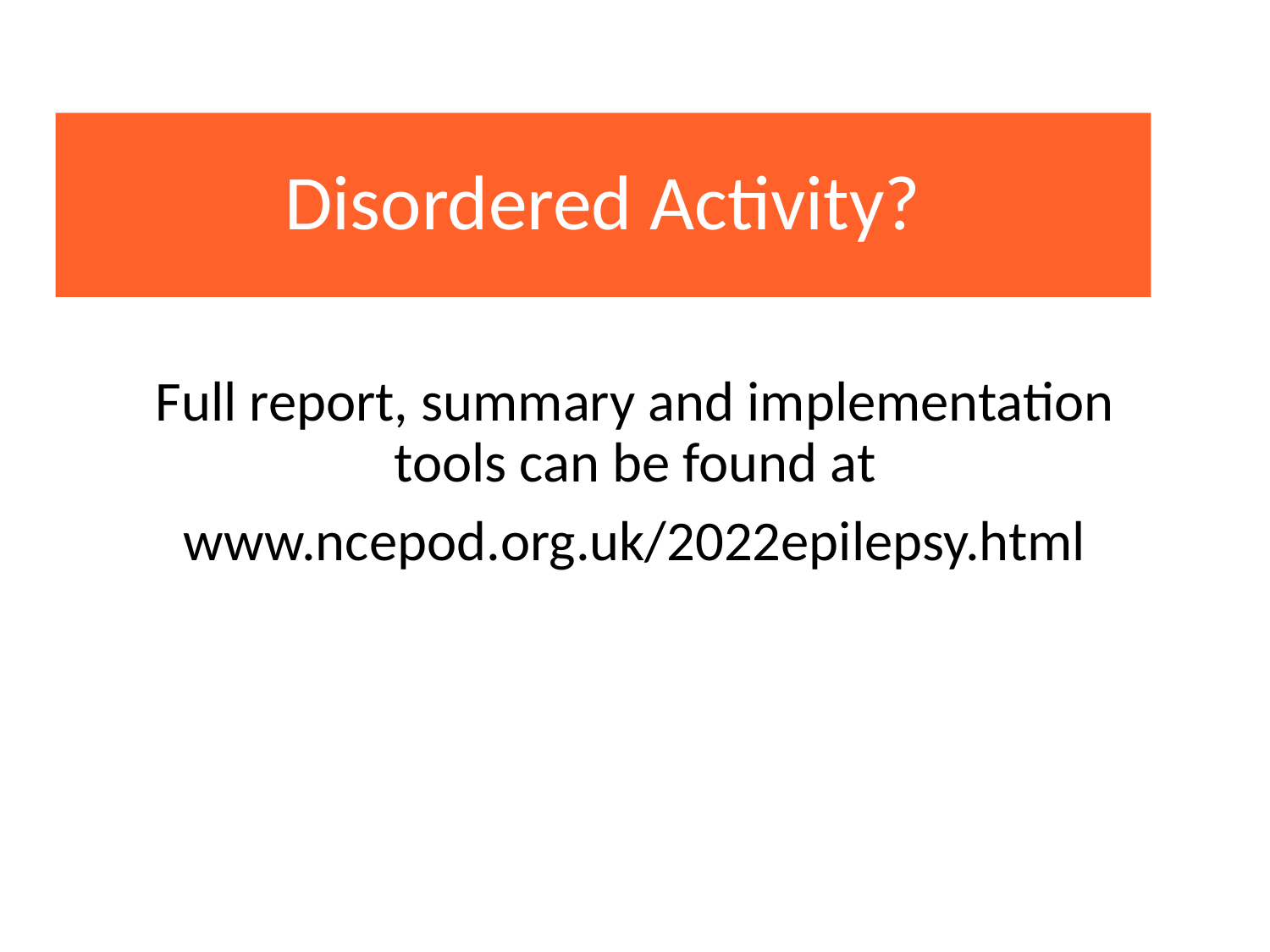

# Disordered Activity?
Full report, summary and implementation tools can be found at
www.ncepod.org.uk/2022epilepsy.html